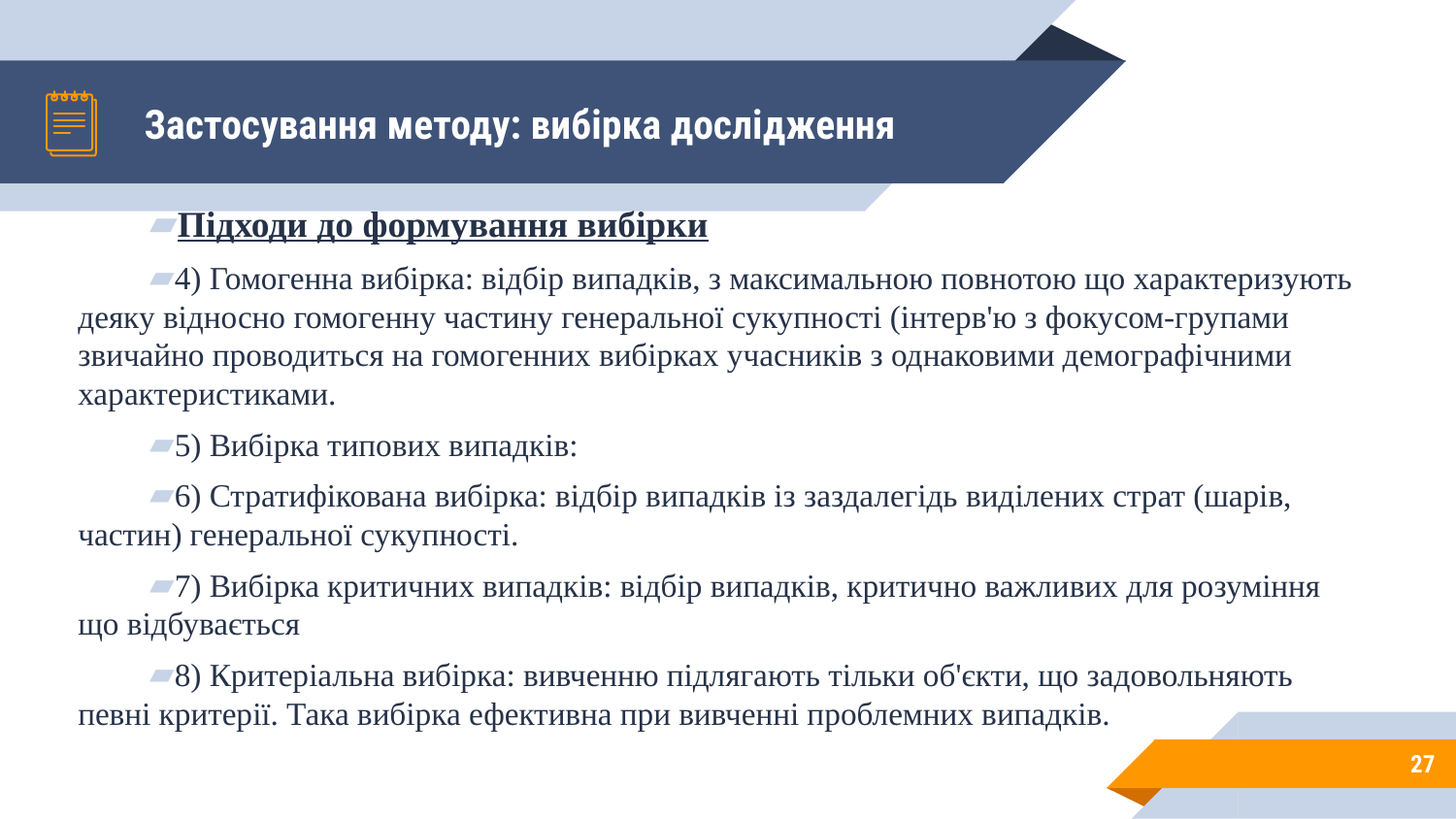

# Застосування методу: вибірка дослідження

Підходи до формування вибірки
4) Гомогенна вибірка: відбір випадків, з максимальною повнотою що характеризують деяку відносно гомогенну частину генеральної сукупності (інтерв'ю з фокусом-групами звичайно проводиться на гомогенних вибірках учасників з однаковими демографічними характеристиками.
5) Вибірка типових випадків:
6) Стратифікована вибірка: відбір випадків із заздалегідь виділених страт (шарів, частин) генеральної сукупності.
7) Вибірка критичних випадків: відбір випадків, критично важливих для розуміння що відбувається
8) Критеріальна вибірка: вивченню підлягають тільки об'єкти, що задовольняють певні критерії. Така вибірка ефективна при вивченні проблемних випадків.
27